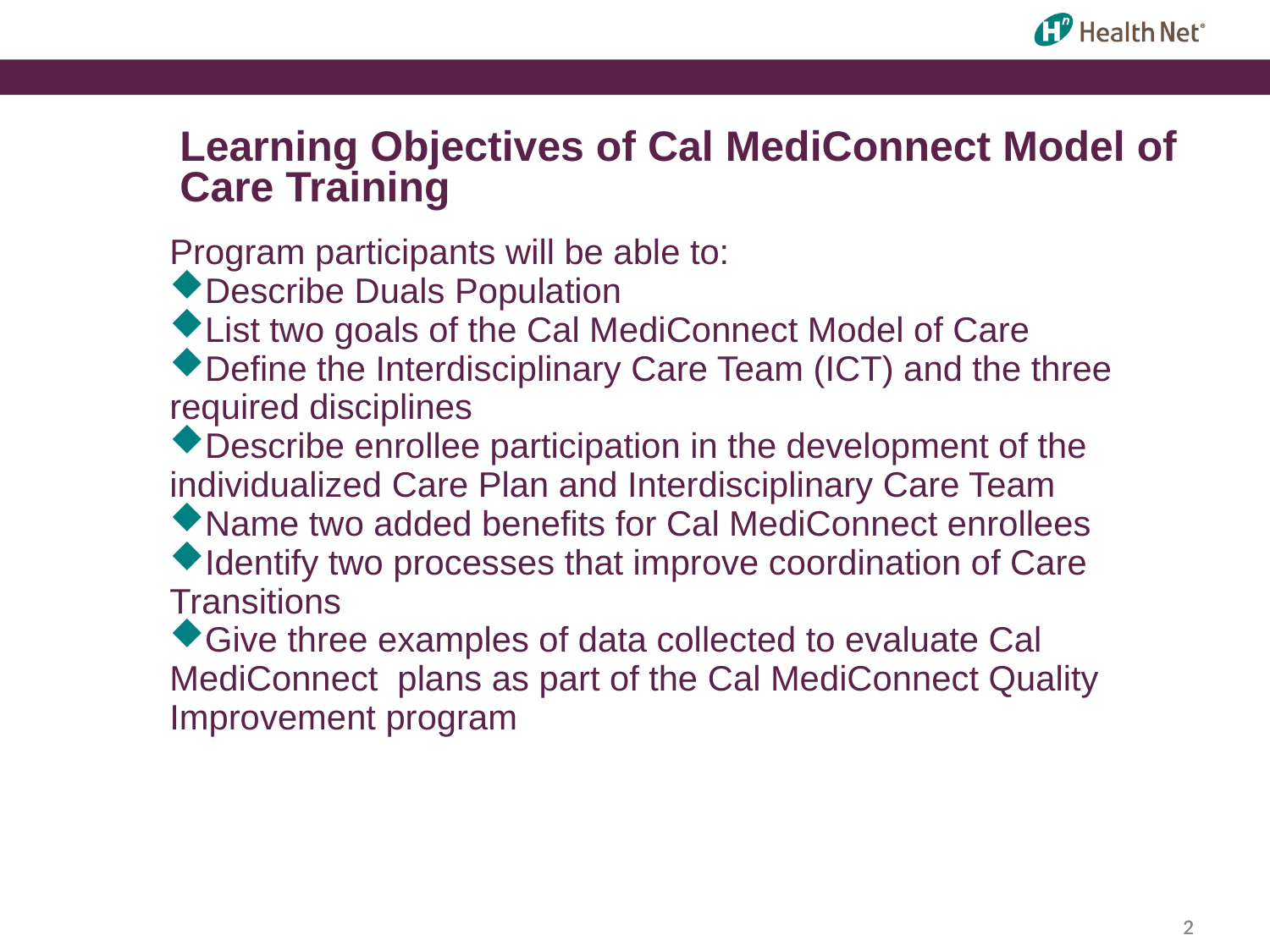

Learning Objectives of Cal MediConnect Model of Care Training
Program participants will be able to:
Describe Duals Population
List two goals of the Cal MediConnect Model of Care
Define the Interdisciplinary Care Team (ICT) and the three required disciplines
Describe enrollee participation in the development of the individualized Care Plan and Interdisciplinary Care Team
Name two added benefits for Cal MediConnect enrollees
Identify two processes that improve coordination of Care Transitions
Give three examples of data collected to evaluate Cal MediConnect  plans as part of the Cal MediConnect Quality Improvement program
2
2
2